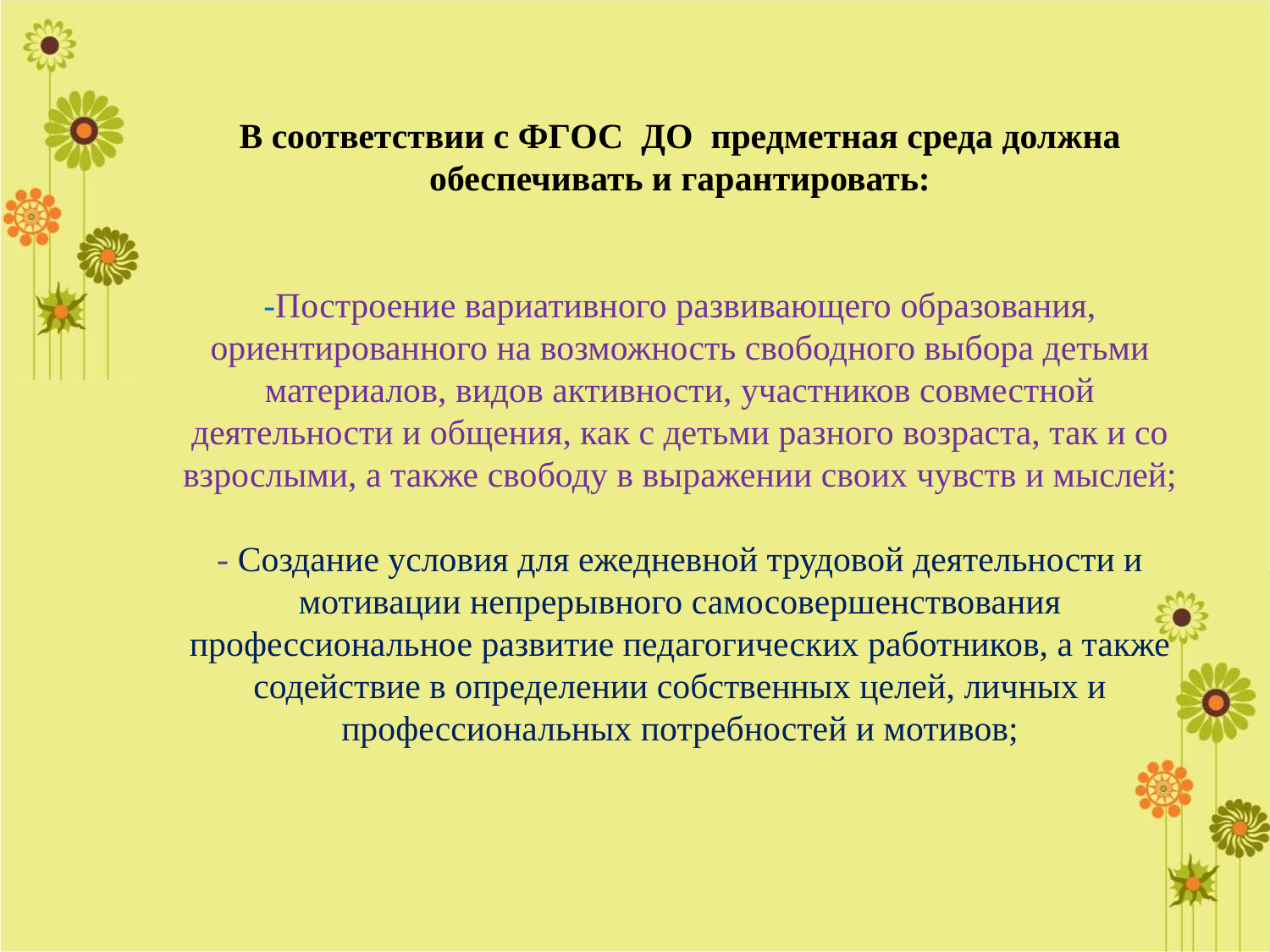

# В соответствии с ФГОС  ДО  предметная среда должна обеспечивать и гарантировать: -Построение вариативного развивающего образования, ориентированного на возможность свободного выбора детьми материалов, видов активности, участников совместной деятельности и общения, как с детьми разного возраста, так и со взрослыми, а также свободу в выражении своих чувств и мыслей; - Создание условия для ежедневной трудовой деятельности и мотивации непрерывного самосовершенствования профессиональное развитие педагогических работников, а также содействие в определении собственных целей, личных и профессиональных потребностей и мотивов;